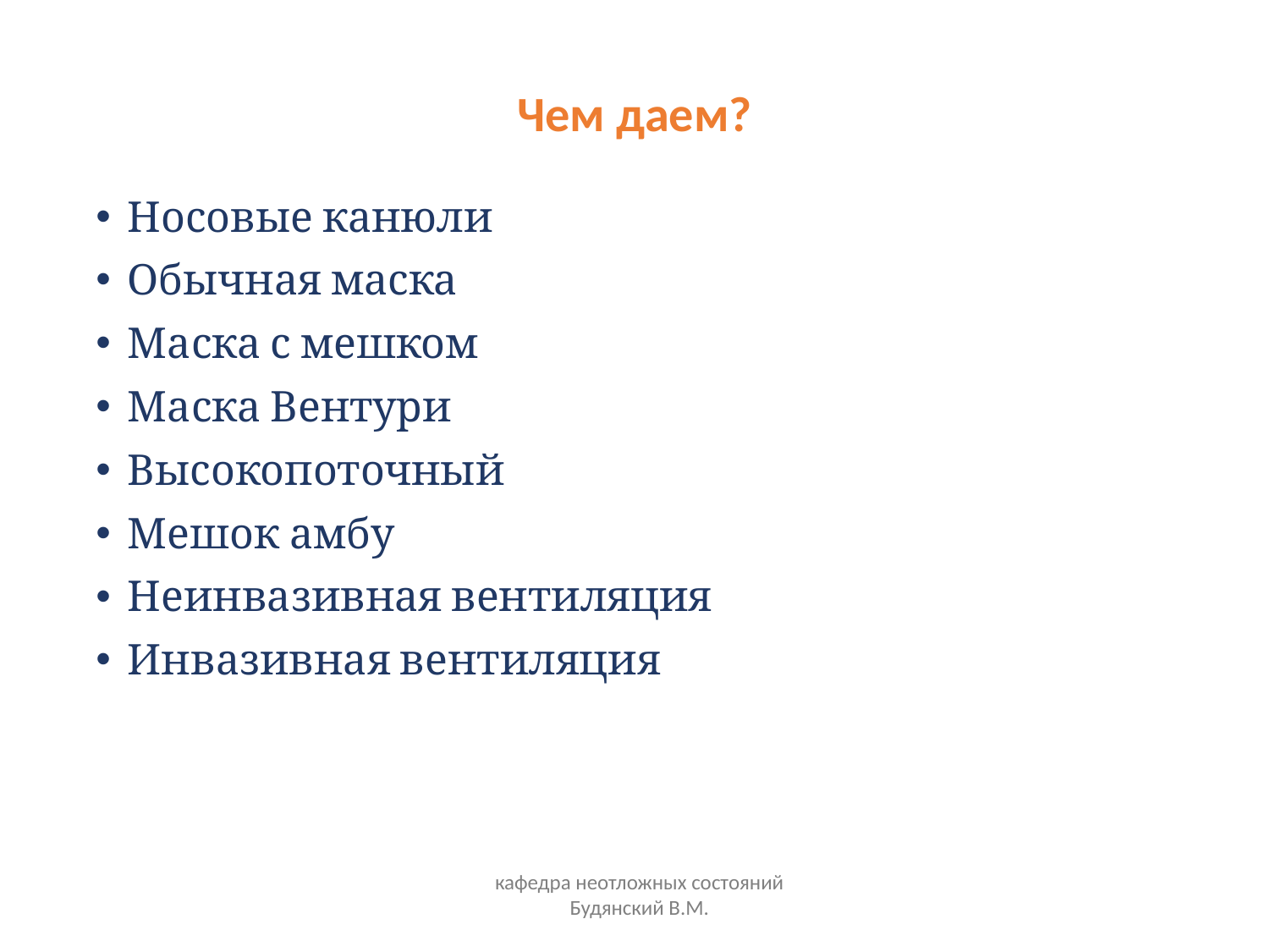

# Чем даем?
Носовые канюли
Обычная маска
Маска с мешком
Маска Вентури
Высокопоточный
Мешок амбу
Неинвазивная вентиляция
Инвазивная вентиляция
кафедра неотложных состояний Будянский В.М.